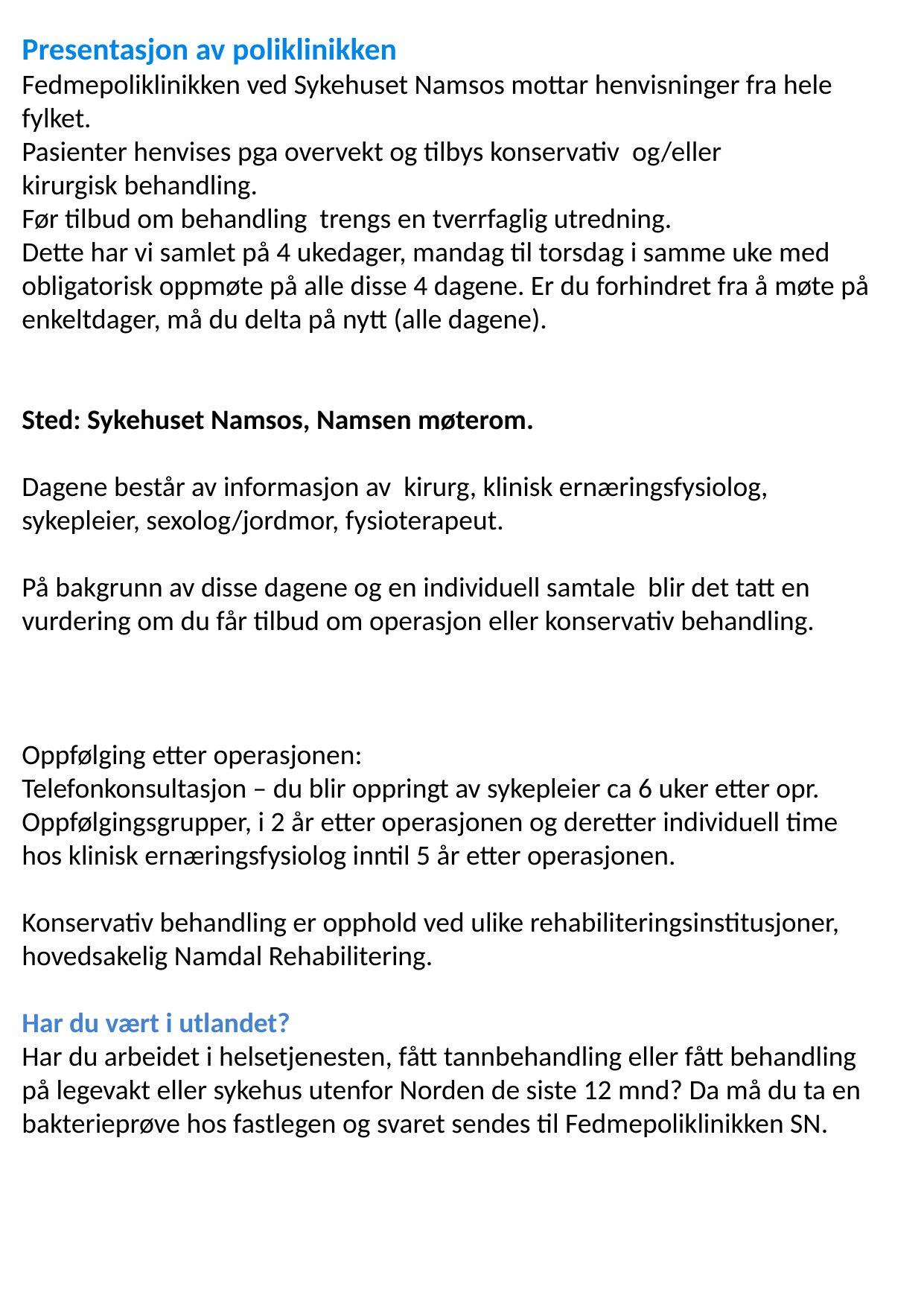

Presentasjon av poliklinikken
Fedmepoliklinikken ved Sykehuset Namsos mottar henvisninger fra hele fylket.
Pasienter henvises pga overvekt og tilbys konservativ  og/eller
kirurgisk behandling.
Før tilbud om behandling  trengs en tverrfaglig utredning.
Dette har vi samlet på 4 ukedager, mandag til torsdag i samme uke med obligatorisk oppmøte på alle disse 4 dagene. Er du forhindret fra å møte på enkeltdager, må du delta på nytt (alle dagene).

Sted: Sykehuset Namsos, Namsen møterom.

Dagene består av informasjon av  kirurg, klinisk ernæringsfysiolog, sykepleier, sexolog/jordmor, fysioterapeut.

På bakgrunn av disse dagene og en individuell samtale  blir det tatt en vurdering om du får tilbud om operasjon eller konservativ behandling.

Oppfølging etter operasjonen:
Telefonkonsultasjon – du blir oppringt av sykepleier ca 6 uker etter opr.
Oppfølgingsgrupper, i 2 år etter operasjonen og deretter individuell time hos klinisk ernæringsfysiolog inntil 5 år etter operasjonen.

Konservativ behandling er opphold ved ulike rehabiliteringsinstitusjoner, hovedsakelig Namdal Rehabilitering.

Har du vært i utlandet?
Har du arbeidet i helsetjenesten, fått tannbehandling eller fått behandling på legevakt eller sykehus utenfor Norden de siste 12 mnd? Da må du ta en bakterieprøve hos fastlegen og svaret sendes til Fedmepoliklinikken SN.